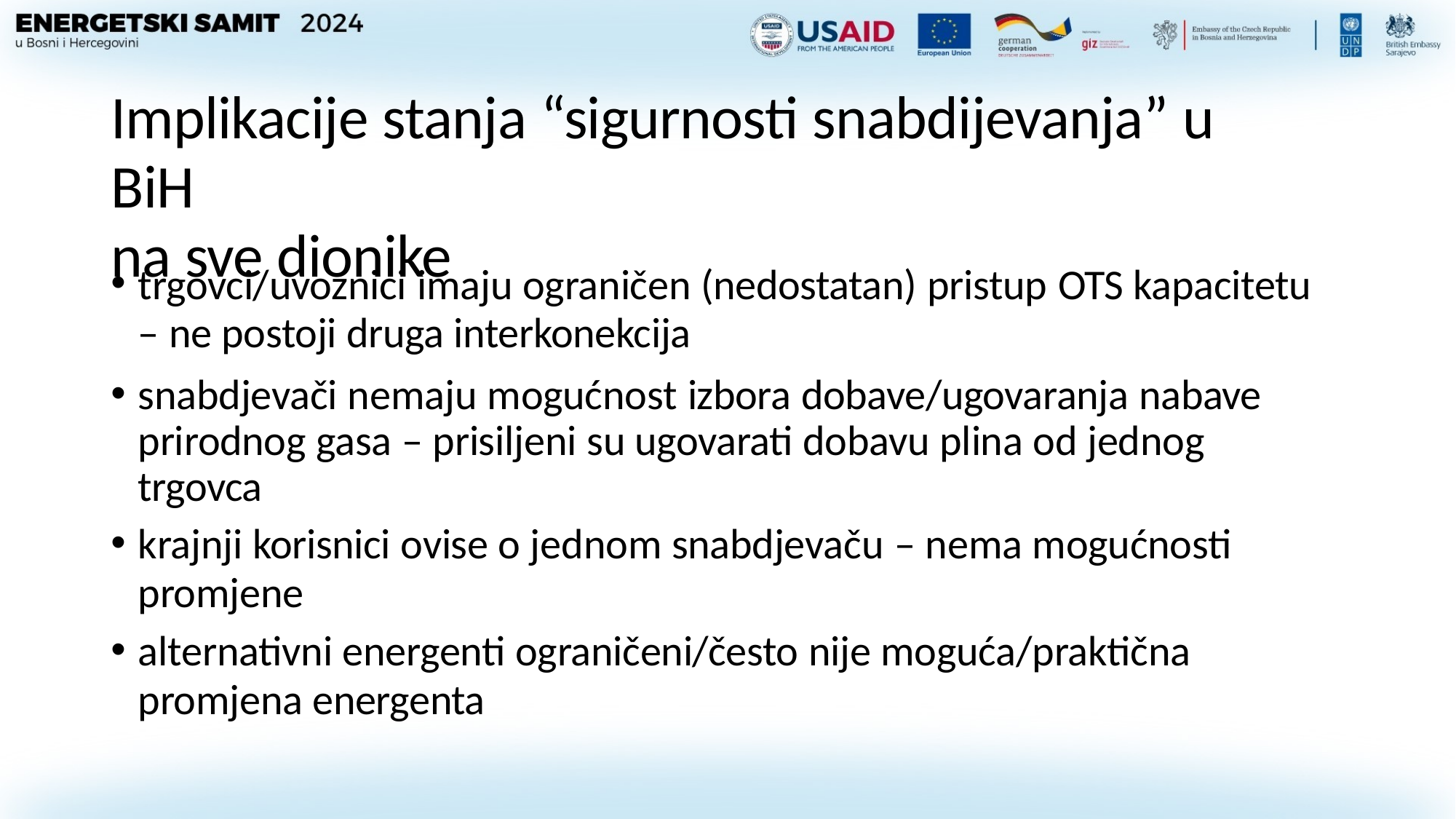

# Implikacije stanja “sigurnosti snabdijevanja” u BiH
na sve dionike
trgovci/uvoznici imaju ograničen (nedostatan) pristup OTS kapacitetu
– ne postoji druga interkonekcija
snabdjevači nemaju mogućnost izbora dobave/ugovaranja nabave  prirodnog gasa – prisiljeni su ugovarati dobavu plina od jednog  trgovca
krajnji korisnici ovise o jednom snabdjevaču – nema mogućnosti
promjene
alternativni energenti ograničeni/često nije moguća/praktična
promjena energenta